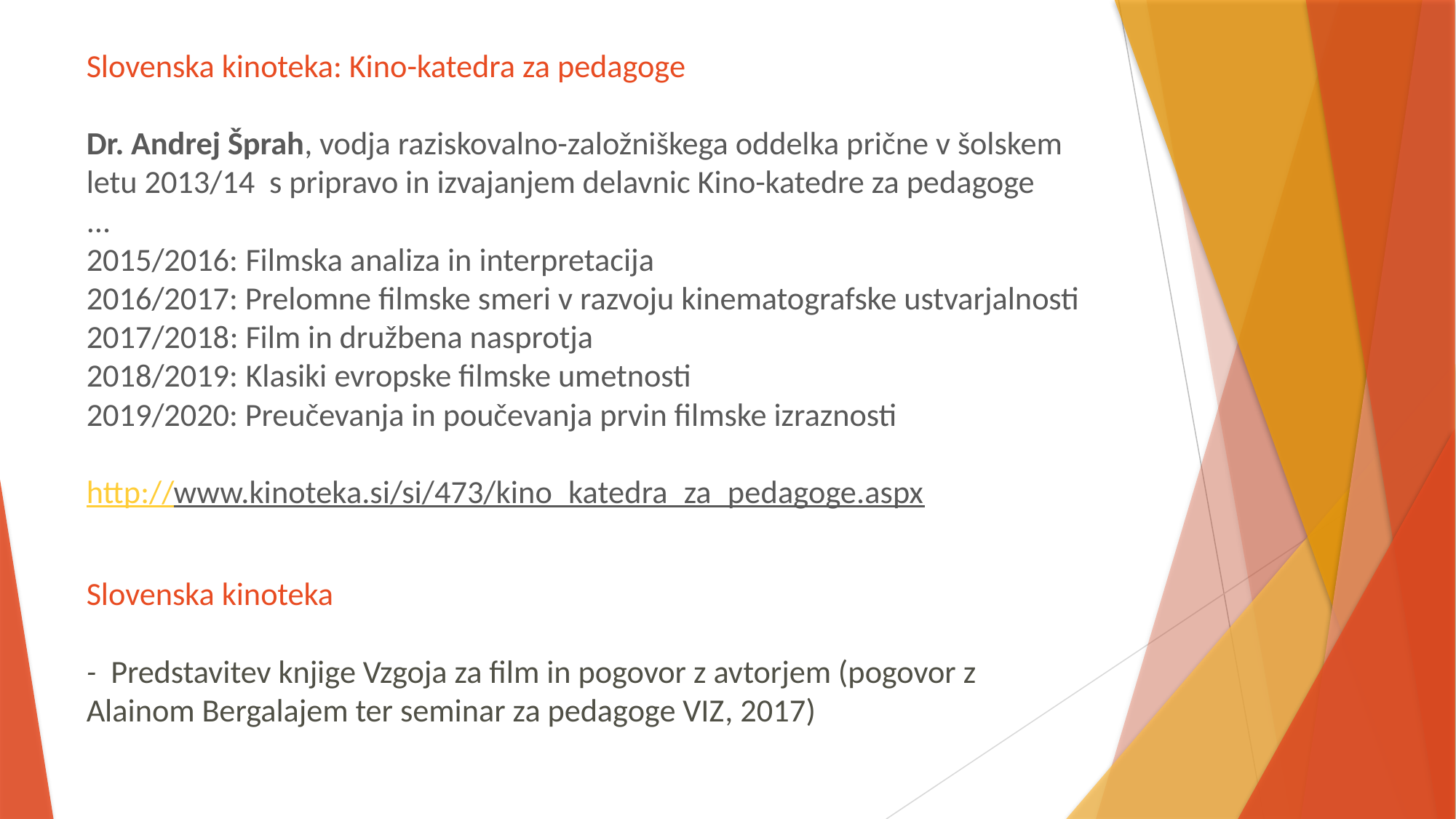

# Slovenska kinoteka: Kino-katedra za pedagoge Dr. Andrej Šprah, vodja raziskovalno-založniškega oddelka prične v šolskem letu 2013/14  s pripravo in izvajanjem delavnic Kino-katedre za pedagoge ... 2015/2016: Filmska analiza in interpretacija 2016/2017: Prelomne filmske smeri v razvoju kinematografske ustvarjalnosti 2017/2018: Film in družbena nasprotja 2018/2019: Klasiki evropske filmske umetnosti 2019/2020: Preučevanja in poučevanja prvin filmske izraznosti http://www.kinoteka.si/si/473/kino_katedra_za_pedagoge.aspx Slovenska kinoteka -  Predstavitev knjige Vzgoja za film in pogovor z avtorjem (pogovor z Alainom Bergalajem ter seminar za pedagoge VIZ, 2017)